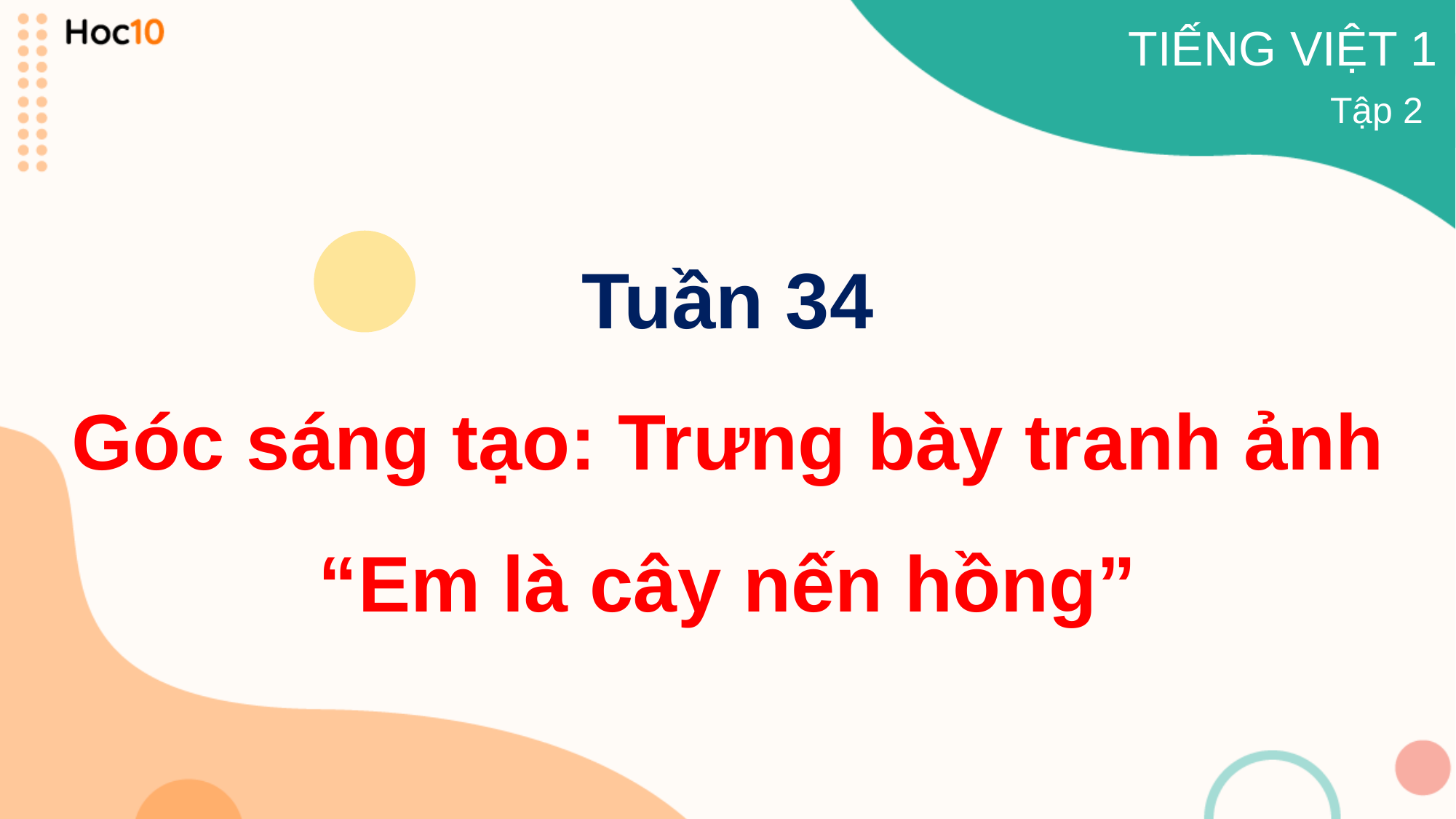

TIẾNG VIỆT 1
Tập 2
Tuần 34
Góc sáng tạo: Trưng bày tranh ảnh
“Em là cây nến hồng”